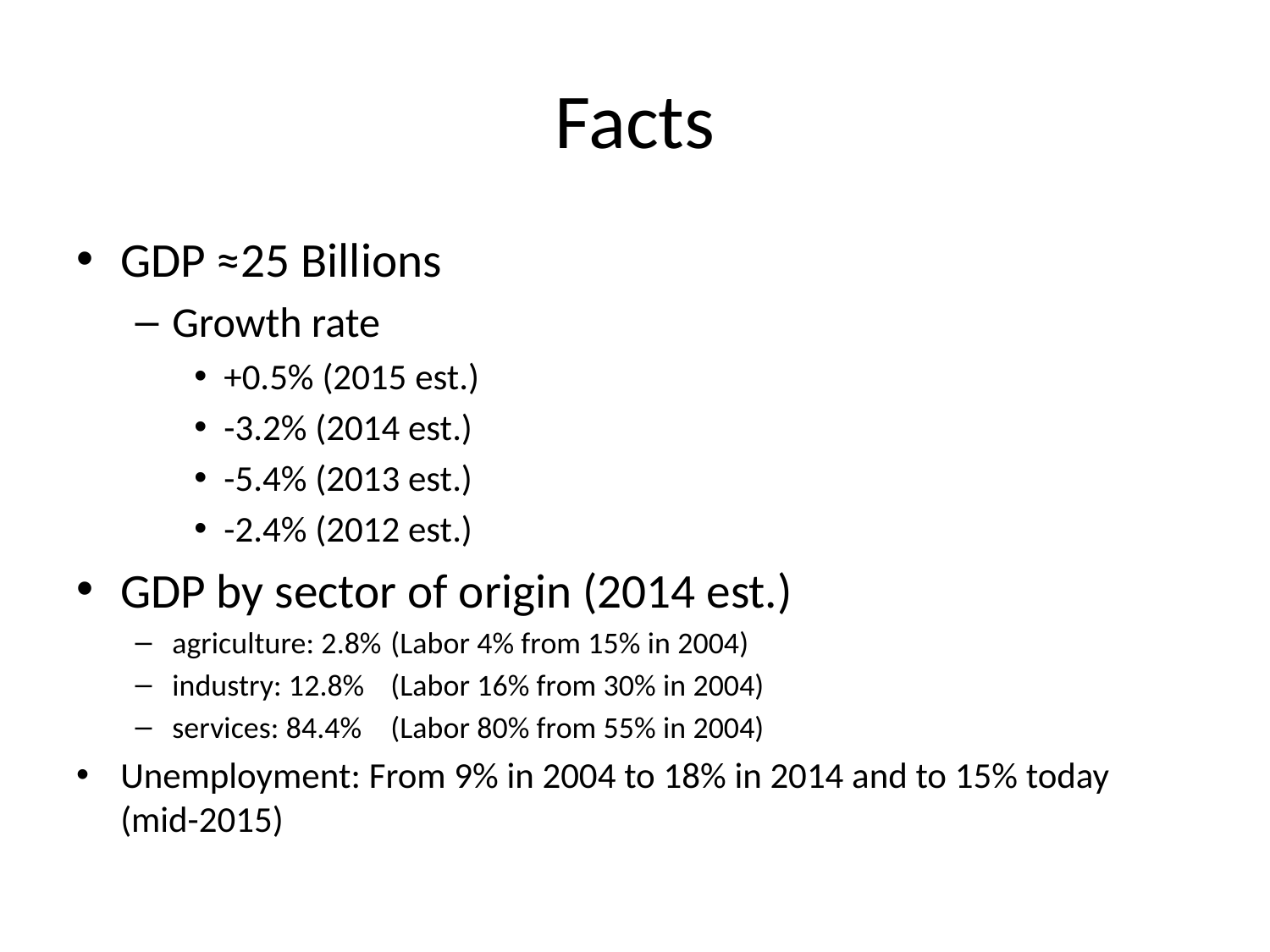

# Facts
GDP ≈25 Billions
Growth rate
+0.5% (2015 est.)
-3.2% (2014 est.)
-5.4% (2013 est.)
-2.4% (2012 est.)
GDP by sector of origin (2014 est.)
agriculture: 2.8%	(Labor 4% from 15% in 2004)
industry: 12.8%	(Labor 16% from 30% in 2004)
services: 84.4%	(Labor 80% from 55% in 2004)
Unemployment: From 9% in 2004 to 18% in 2014 and to 15% today (mid-2015)